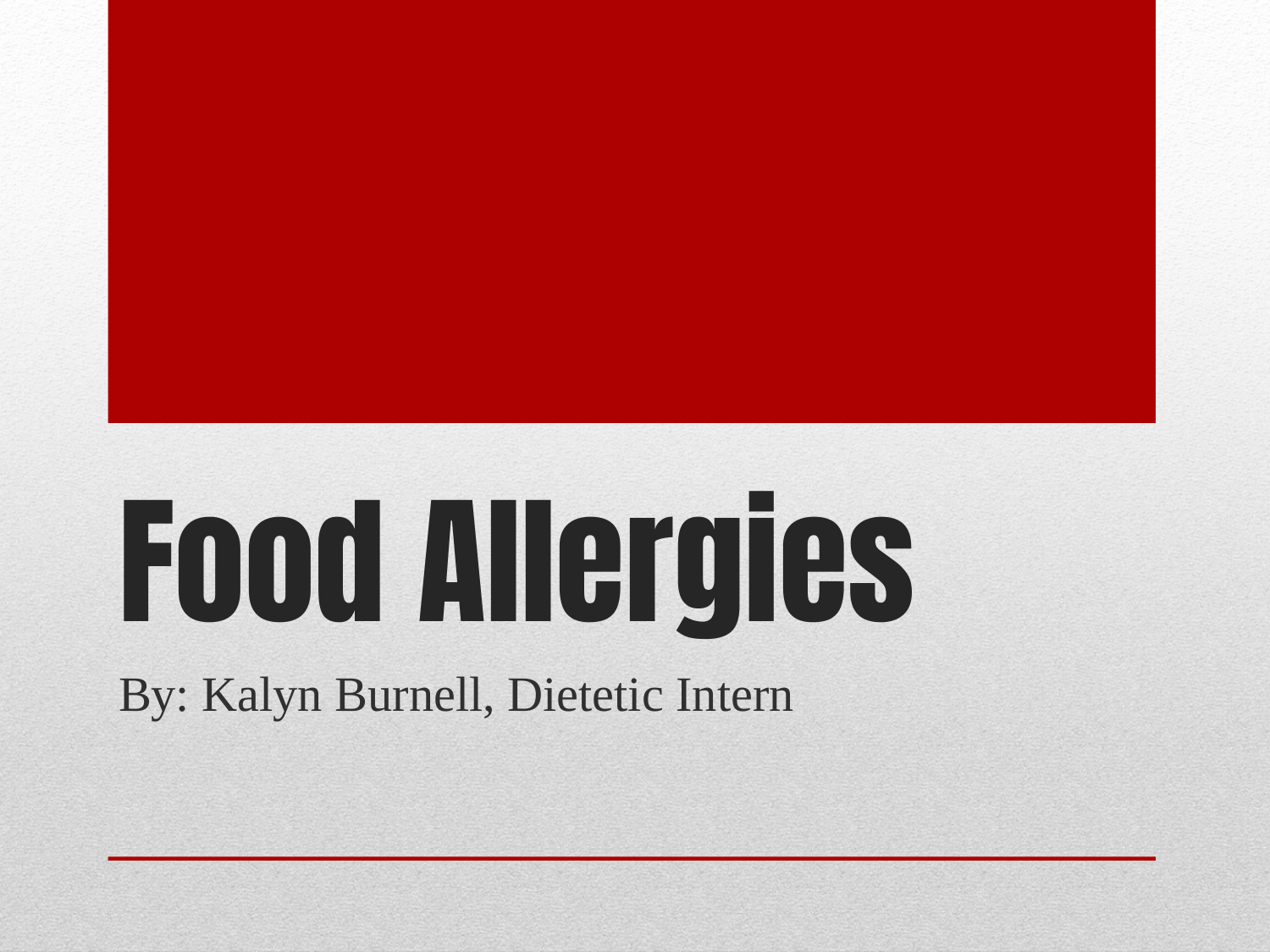

# Food Allergies
By: Kalyn Burnell, Dietetic Intern